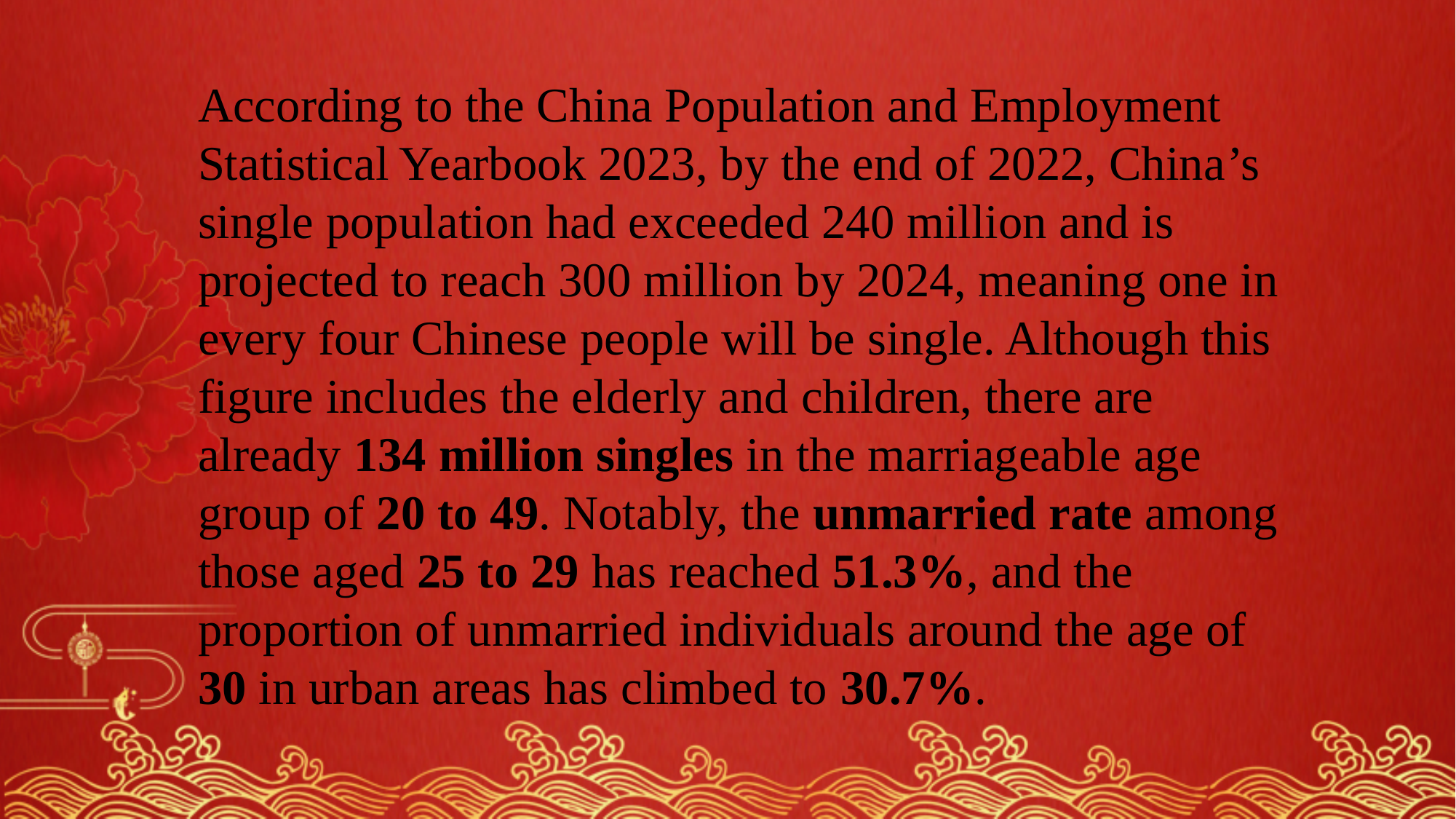

According to the China Population and Employment Statistical Yearbook 2023, by the end of 2022, China’s single population had exceeded 240 million and is projected to reach 300 million by 2024, meaning one in every four Chinese people will be single. Although this figure includes the elderly and children, there are already 134 million singles in the marriageable age group of 20 to 49. Notably, the unmarried rate among those aged 25 to 29 has reached 51.3%, and the proportion of unmarried individuals around the age of 30 in urban areas has climbed to 30.7%.